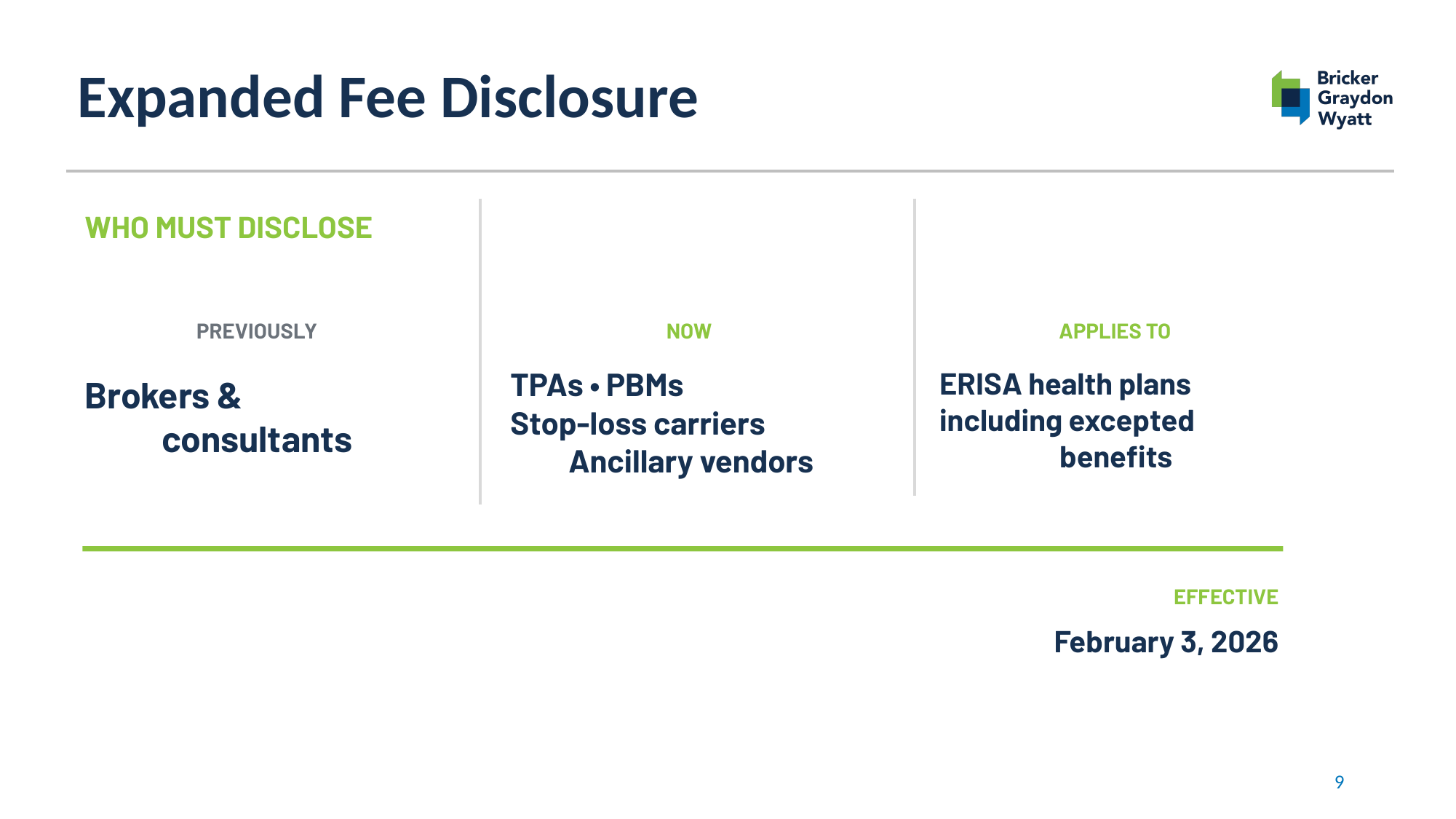

# Expanded Fee Disclosure
WHO MUST DISCLOSE
PREVIOUSLY
NOW
APPLIES TO
TPAs • PBMs
Stop-loss carriers
Ancillary vendors
ERISA health plans
including excepted
benefits
Brokers &
consultants

EFFECTIVE
February 3, 2026